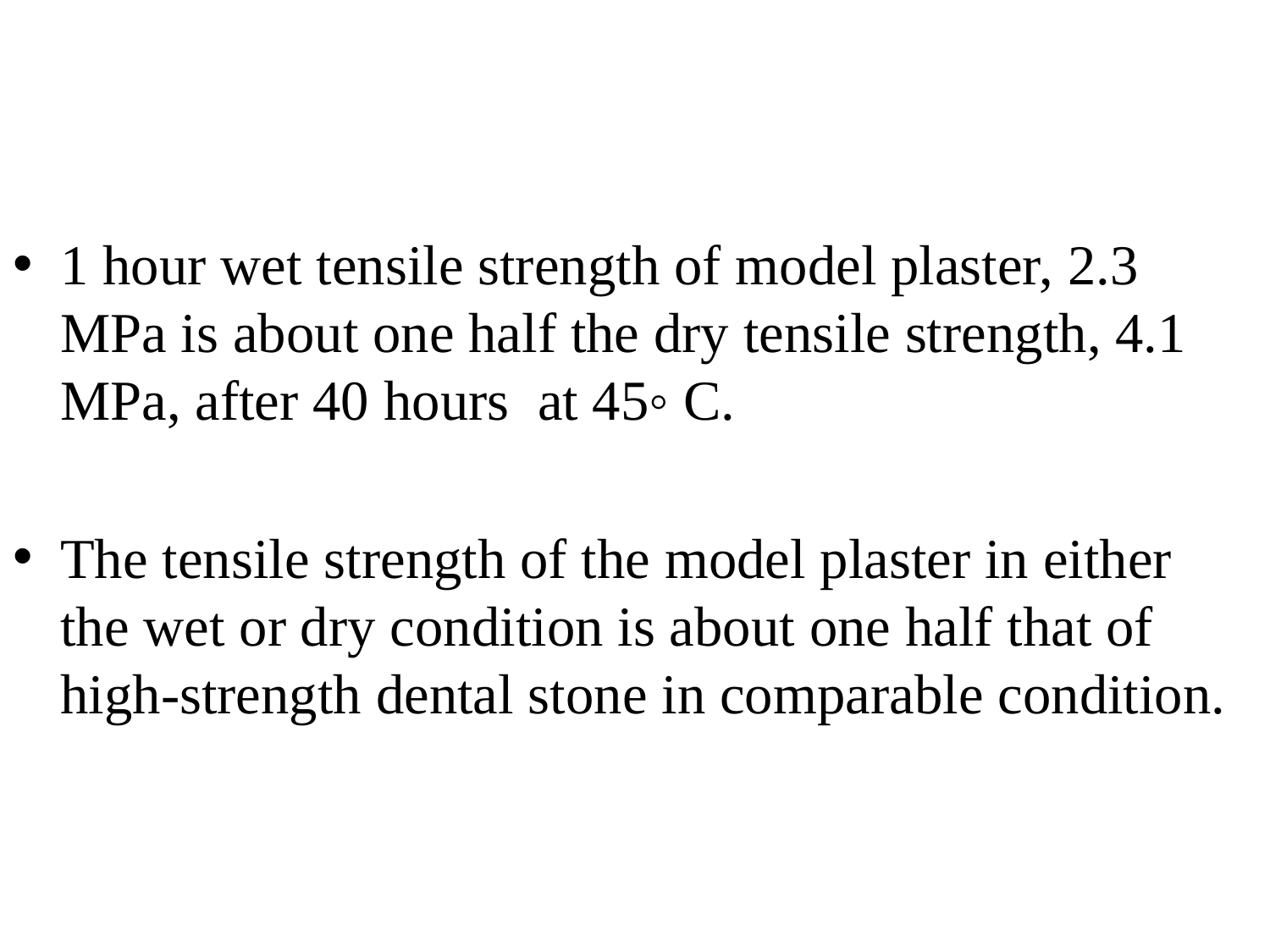

1 hour wet tensile strength of model plaster, 2.3 MPa is about one half the dry tensile strength, 4.1 MPa, after 40 hours  at 45◦ C.

The tensile strength of the model plaster in either the wet or dry condition is about one half that of high-strength dental stone in comparable condition.